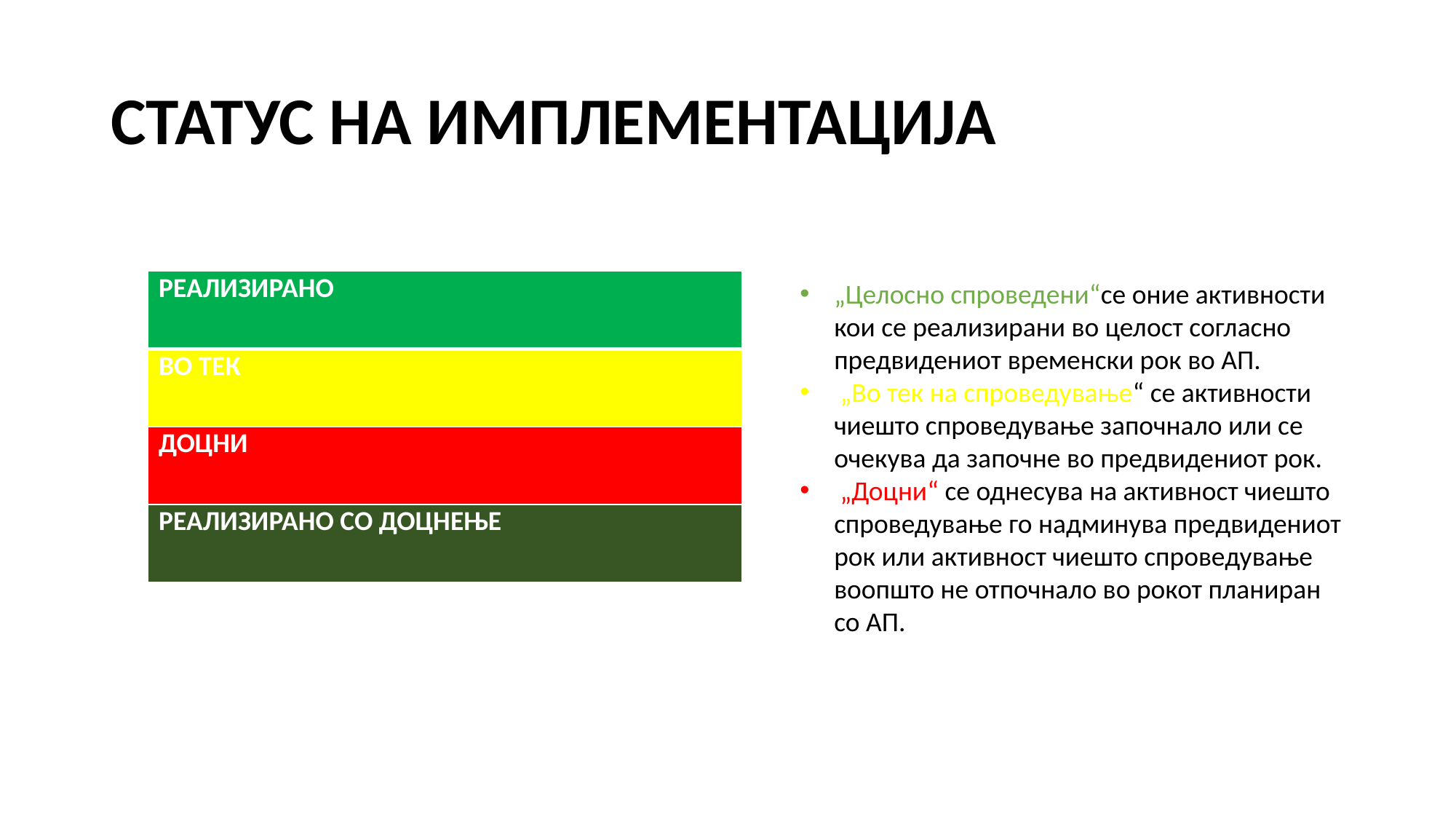

# СТАТУС НА ИМПЛЕМЕНТАЦИЈА
| РЕАЛИЗИРАНО |
| --- |
| ВО ТЕК |
| ДОЦНИ |
| РЕАЛИЗИРАНО СО ДОЦНЕЊЕ |
„Целосно спроведени“се оние активности кои се реализирани во целост согласно предвидениот временски рок во АП.
 „Во тек на спроведување“ се активности чиешто спроведување започнало или се очекува да започне во предвидениот рок.
 „Доцни“ се однесува на активност чиешто спроведување го надминува предвидениот рок или активност чиешто спроведување воопшто не отпочнало во рокот планиран со АП.